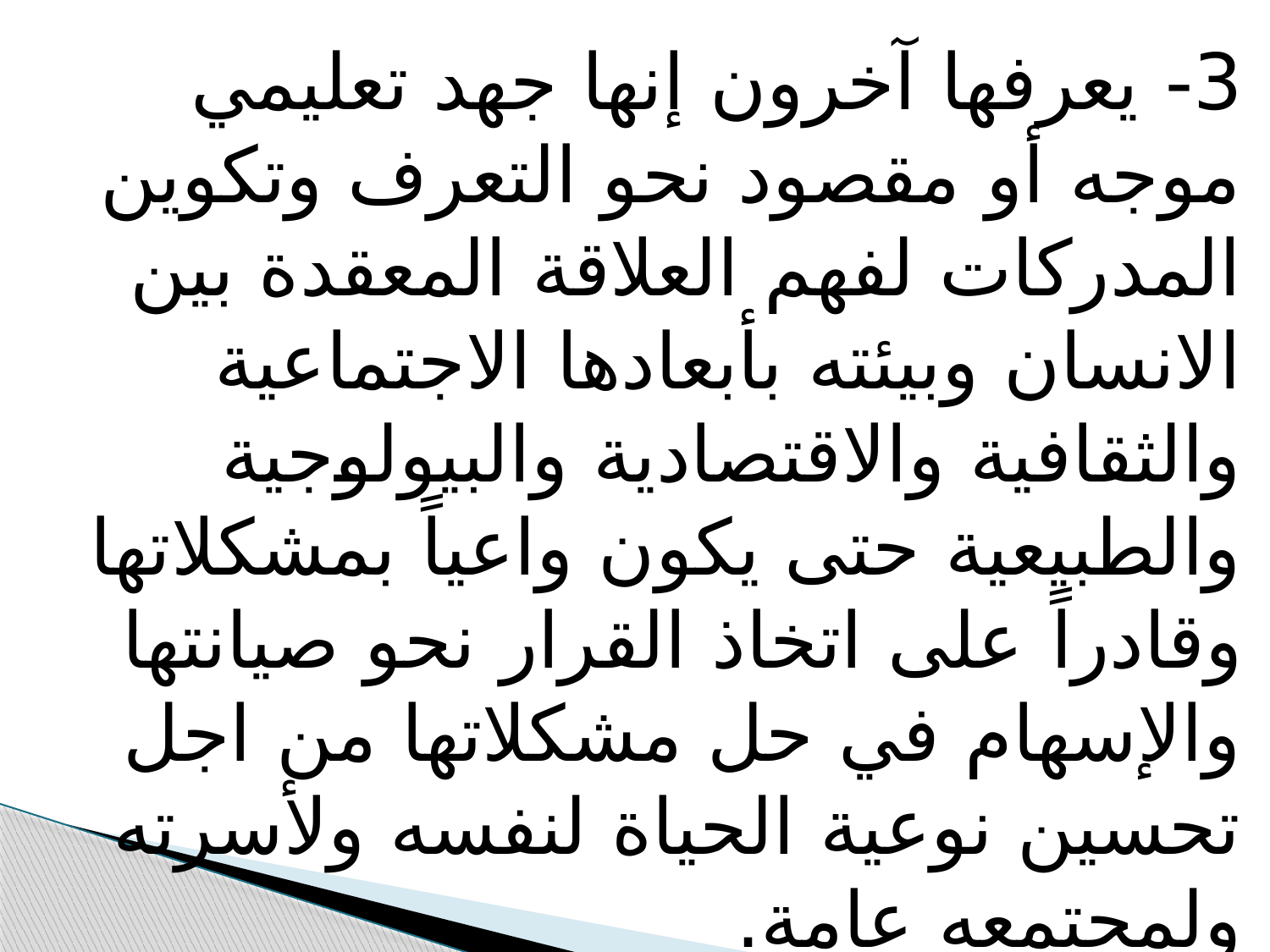

3- يعرفها آخرون إنها جهد تعليمي موجه أو مقصود نحو التعرف وتكوين المدركات لفهم العلاقة المعقدة بين الانسان وبيئته بأبعادها الاجتماعية والثقافية والاقتصادية والبيولوجية والطبيعية حتى يكون واعياً بمشكلاتها وقادراً على اتخاذ القرار نحو صيانتها والإسهام في حل مشكلاتها من اجل تحسين نوعية الحياة لنفسه ولأسرته ولمجتمعه عامة.